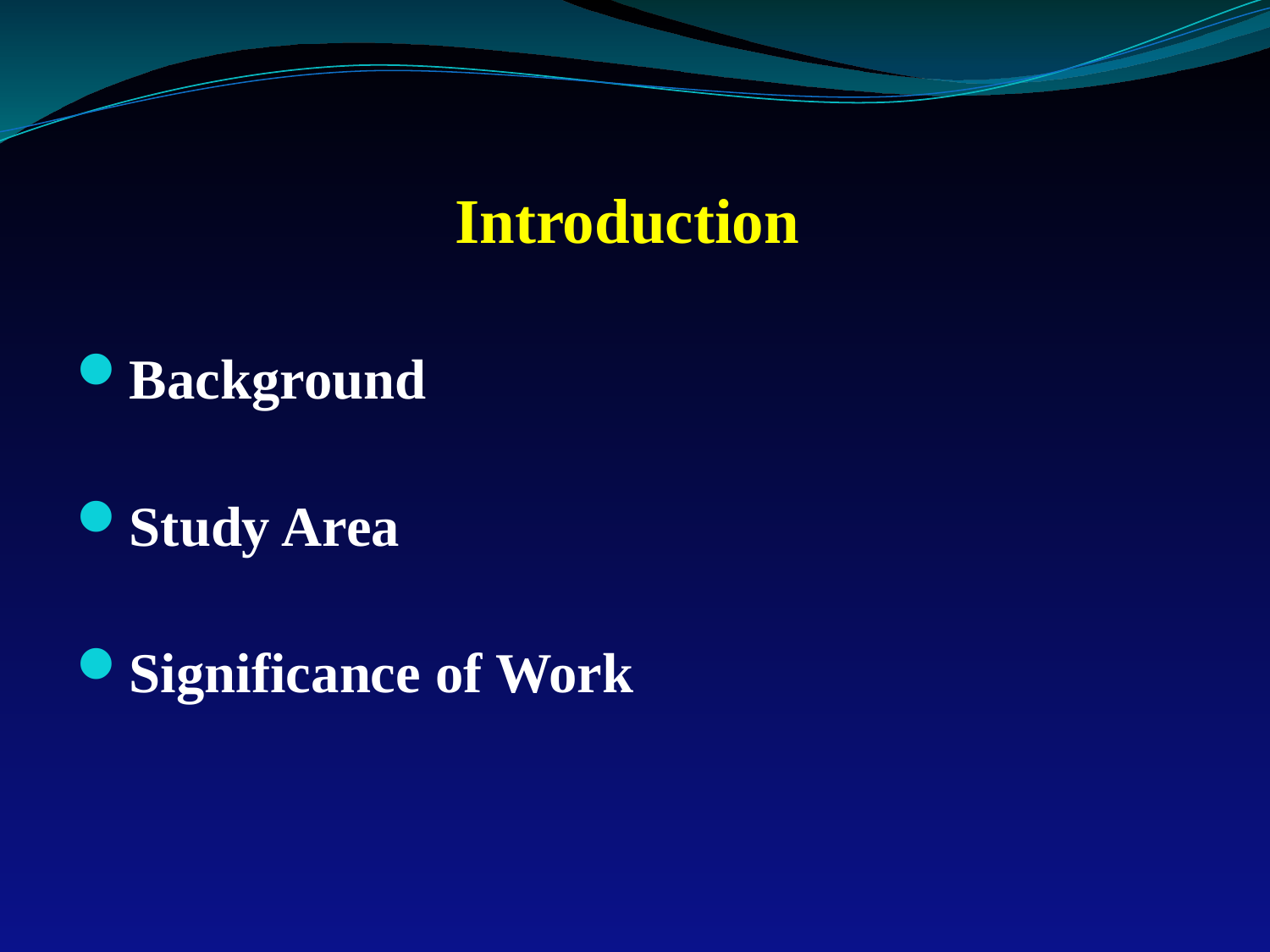

# Introduction
Background
Study Area
Significance of Work